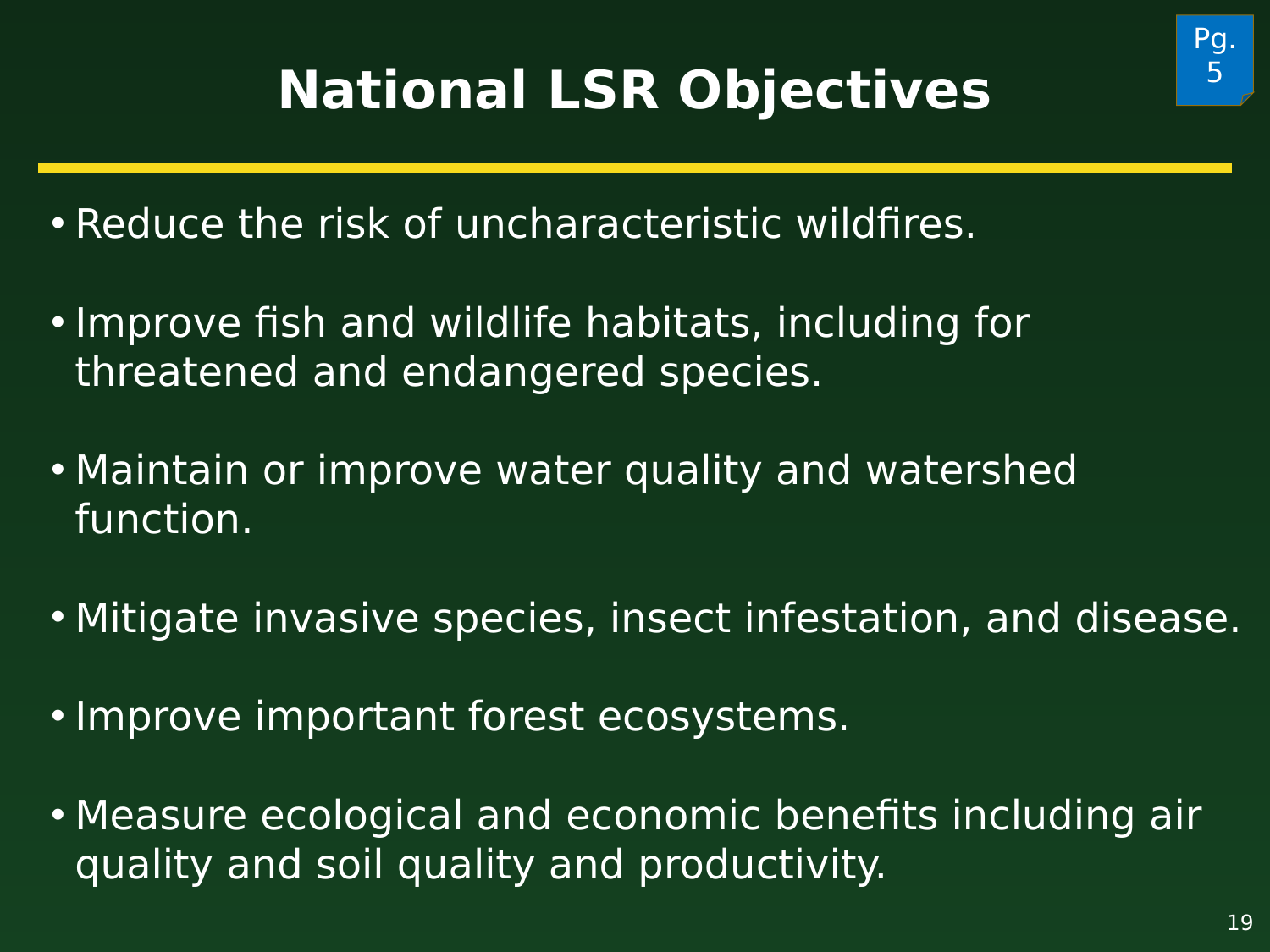

Pg. 5
# National LSR Objectives
Reduce the risk of uncharacteristic wildfires.
Improve fish and wildlife habitats, including for threatened and endangered species.
Maintain or improve water quality and watershed function.
Mitigate invasive species, insect infestation, and disease.
Improve important forest ecosystems.
Measure ecological and economic benefits including air quality and soil quality and productivity.
19